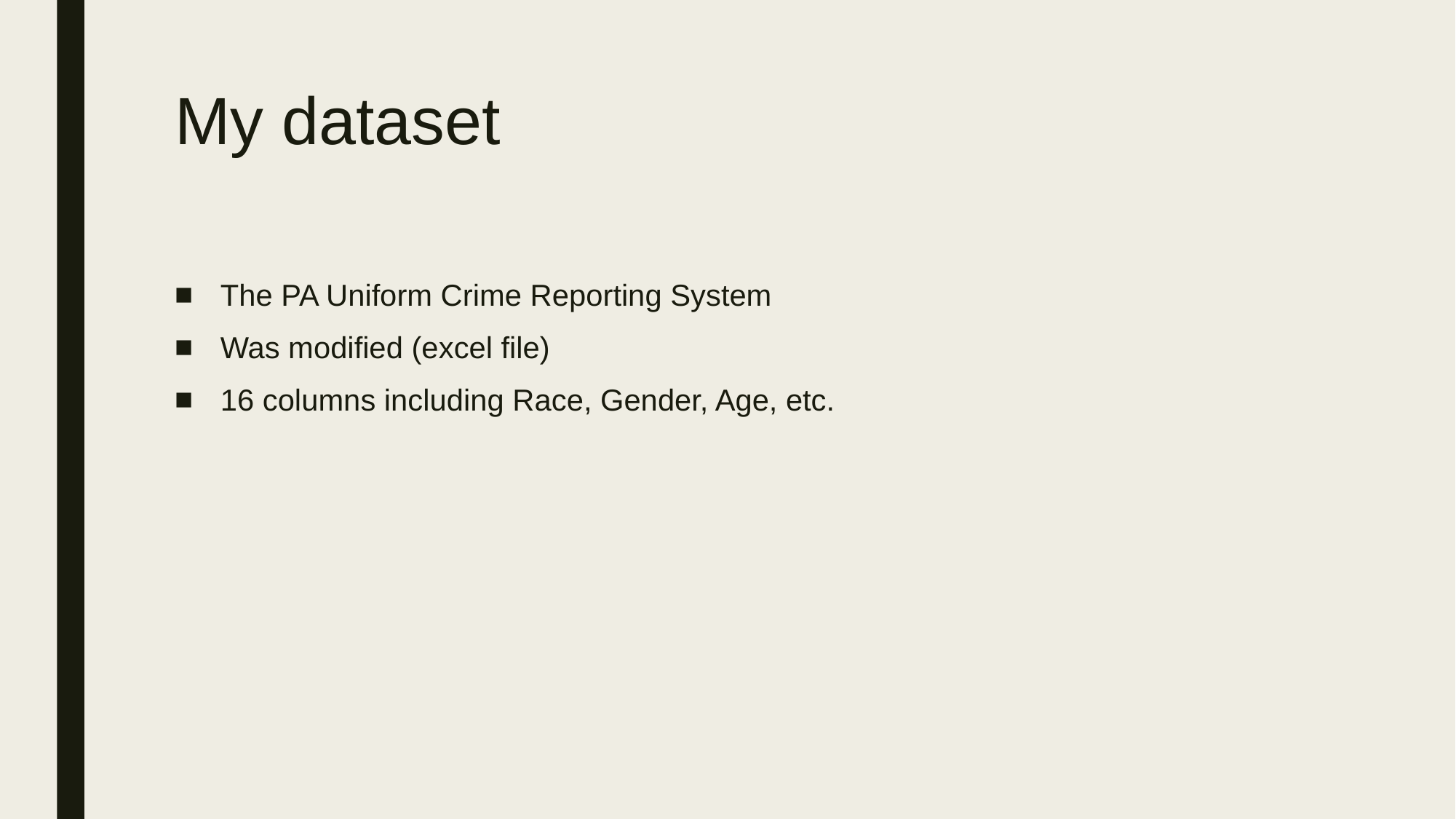

# My dataset
The PA Uniform Crime Reporting System
Was modified (excel file)
16 columns including Race, Gender, Age, etc.